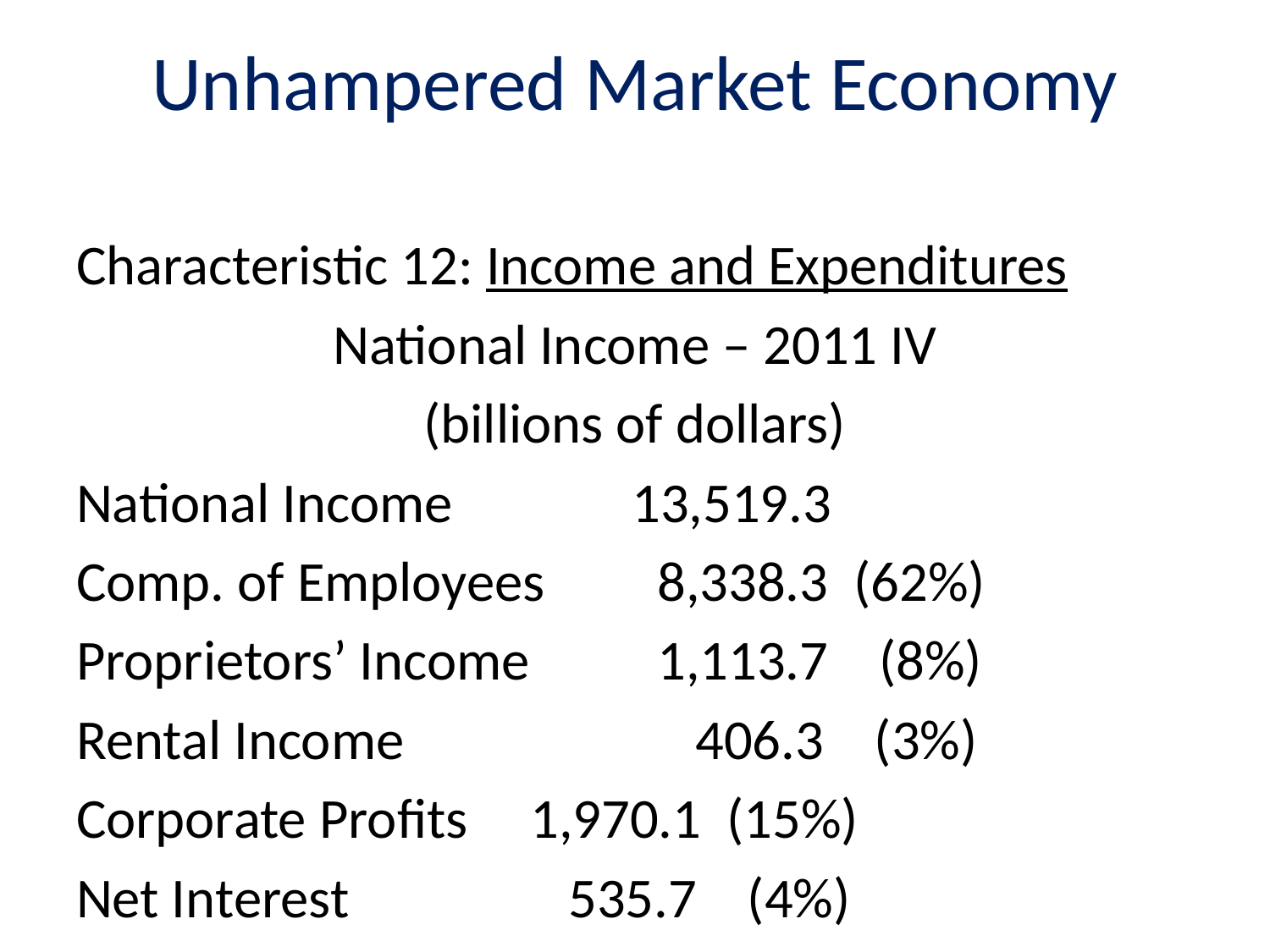

# Unhampered Market Economy
Characteristic 12: Income and Expenditures
National Income – 2011 IV
(billions of dollars)
National Income		13,519.3
Comp. of Employees	  8,338.3  (62%)
Proprietors’ Income	  1,113.7    (8%)
Rental Income		     406.3    (3%)
Corporate Profits	  1,970.1  (15%)
Net Interest		     535.7    (4%)